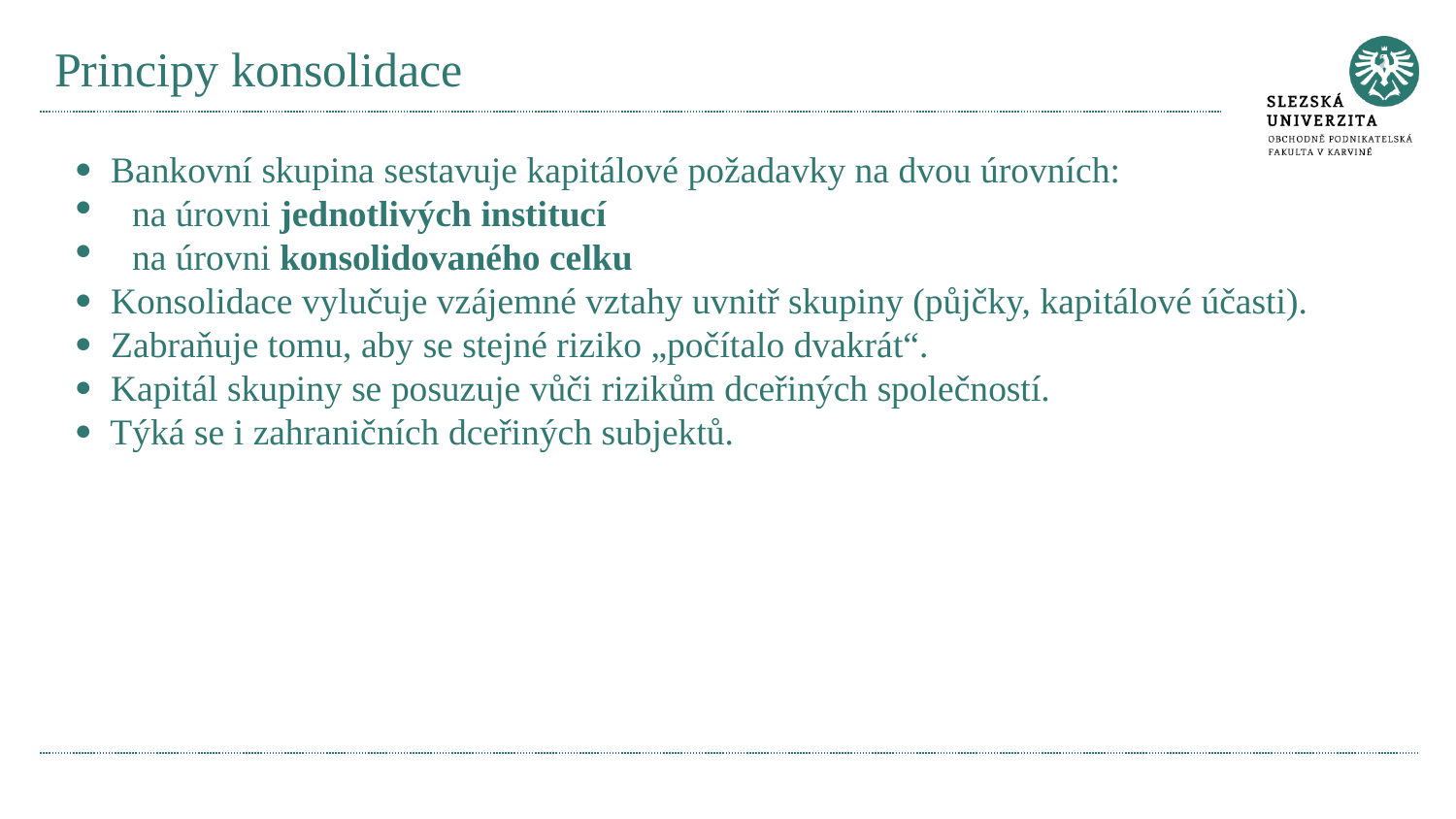

# Principy konsolidace
•  Bankovní skupina sestavuje kapitálové požadavky na dvou úrovních:
na úrovni jednotlivých institucí
na úrovni konsolidovaného celku
•  Konsolidace vylučuje vzájemné vztahy uvnitř skupiny (půjčky, kapitálové účasti).
•  Zabraňuje tomu, aby se stejné riziko „počítalo dvakrát“.
•  Kapitál skupiny se posuzuje vůči rizikům dceřiných společností.
•  Týká se i zahraničních dceřiných subjektů.